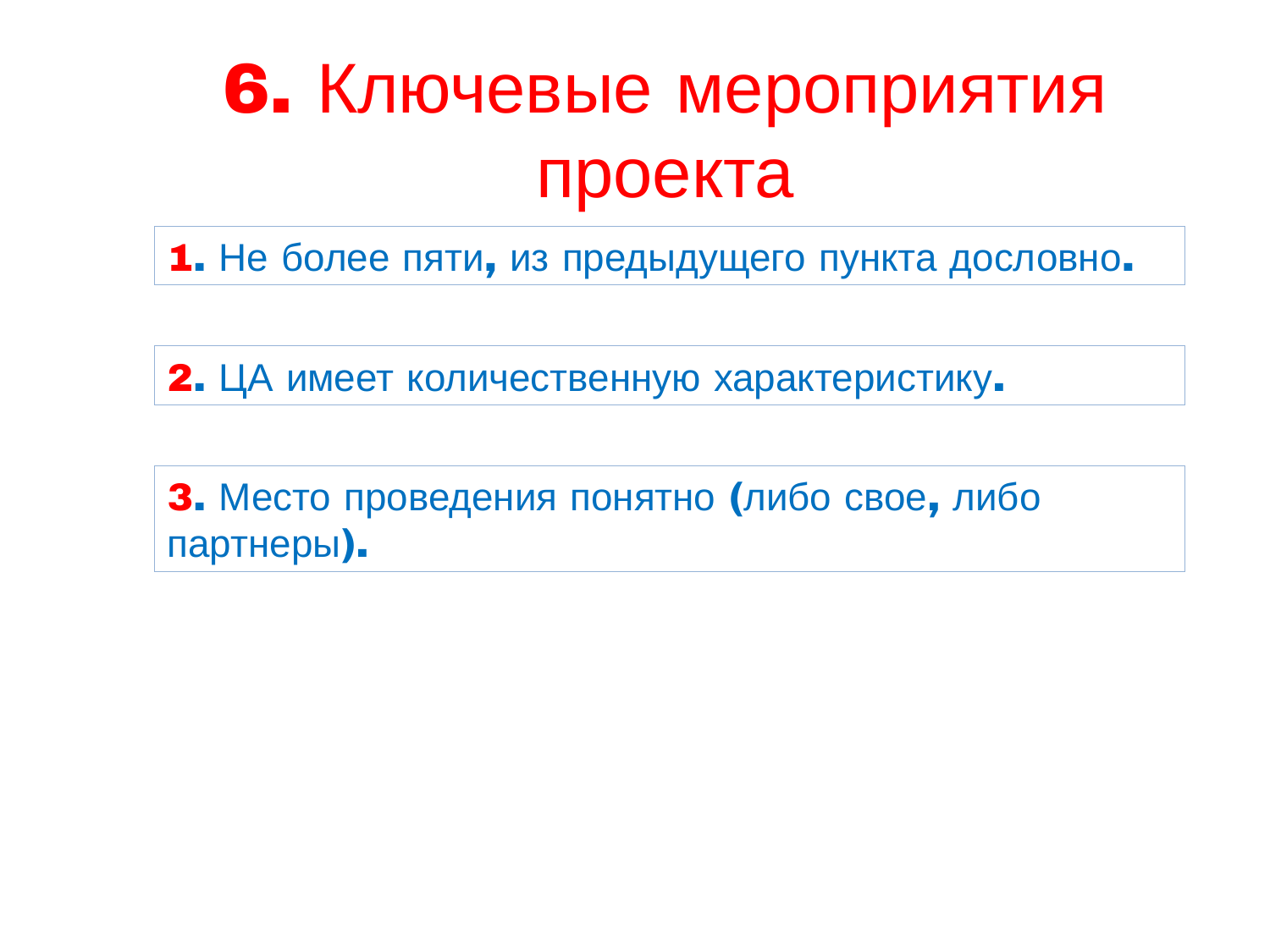

6. Ключевые мероприятия проекта
1. Не более пяти, из предыдущего пункта дословно.
2. ЦА имеет количественную характеристику.
3. Место проведения понятно (либо свое, либо партнеры).